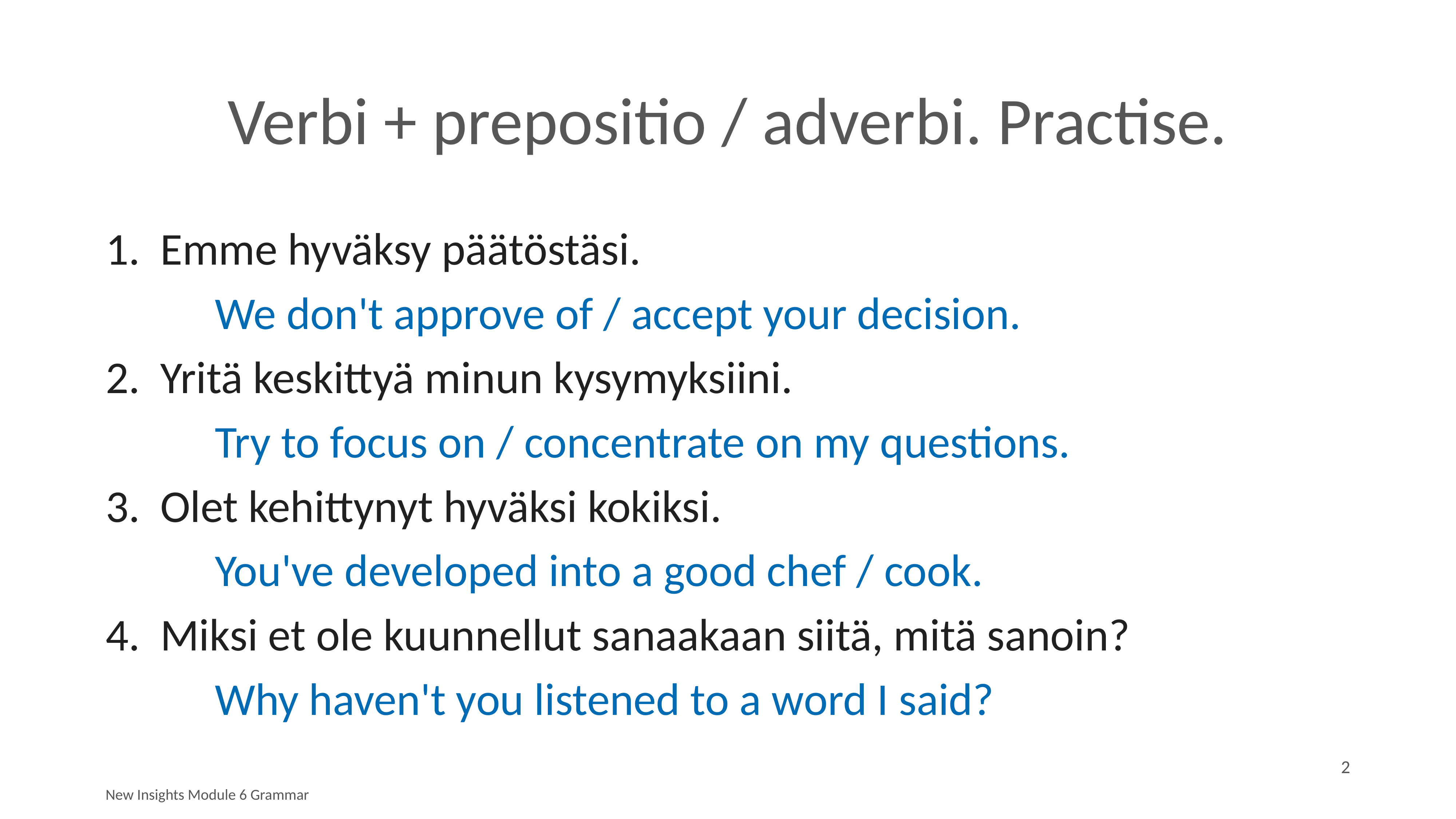

# Verbi + prepositio / adverbi. Practise.
1. 	Emme hyväksy päätöstäsi.
		We don't approve of / accept your decision.
2.	Yritä keskittyä minun kysymyksiini.
		Try to focus on / concentrate on my questions.
3.	Olet kehittynyt hyväksi kokiksi.
		You've developed into a good chef / cook.
4.	Miksi et ole kuunnellut sanaakaan siitä, mitä sanoin?
		Why haven't you listened to a word I said?

2
New Insights Module 6 Grammar